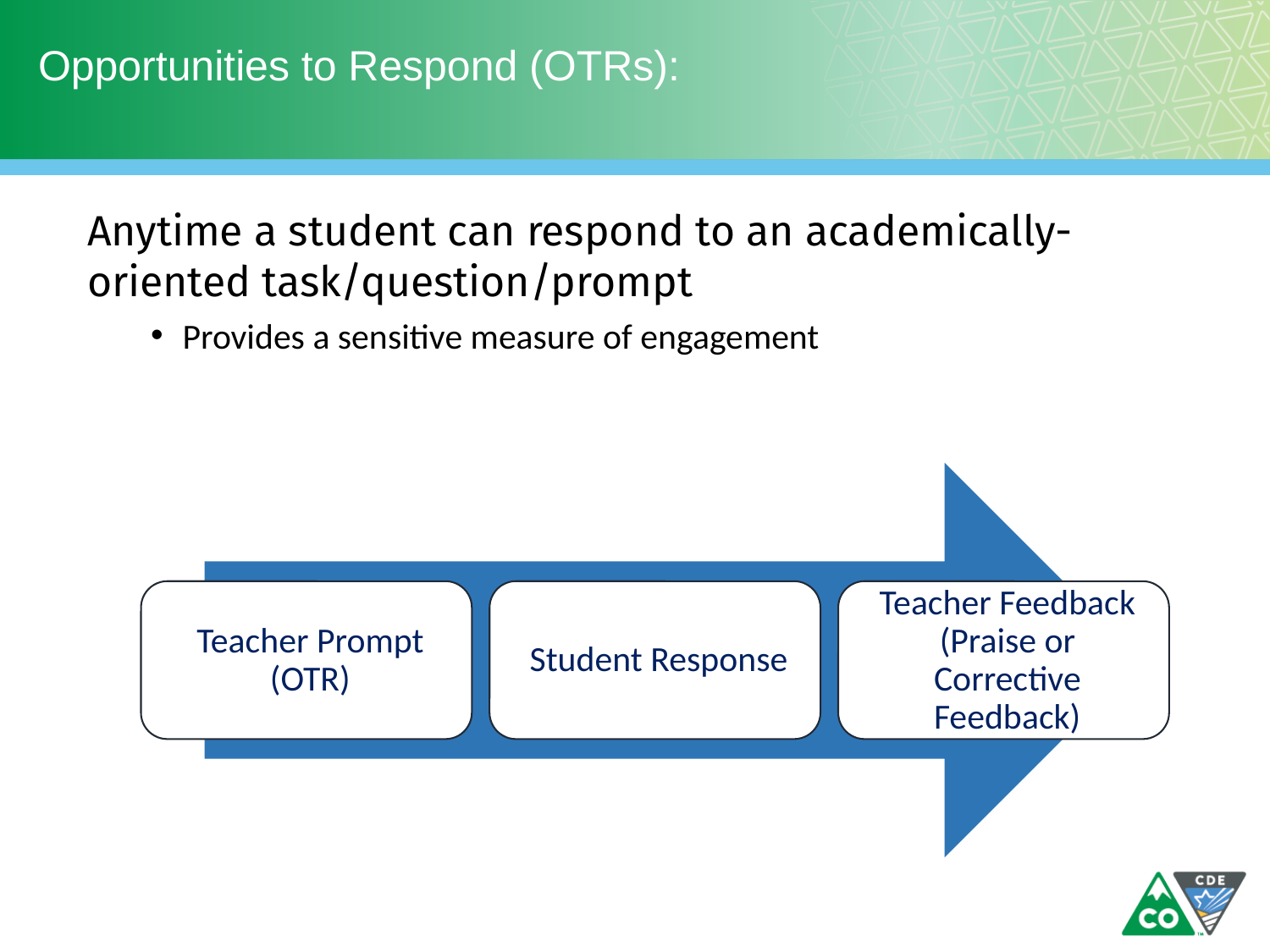

# Opportunities to Respond (OTRs):
Anytime a student can respond to an academically-oriented task/question/prompt
Provides a sensitive measure of engagement
Teacher Prompt (OTR)
Student Response
Teacher Feedback
(Praise or Corrective Feedback)